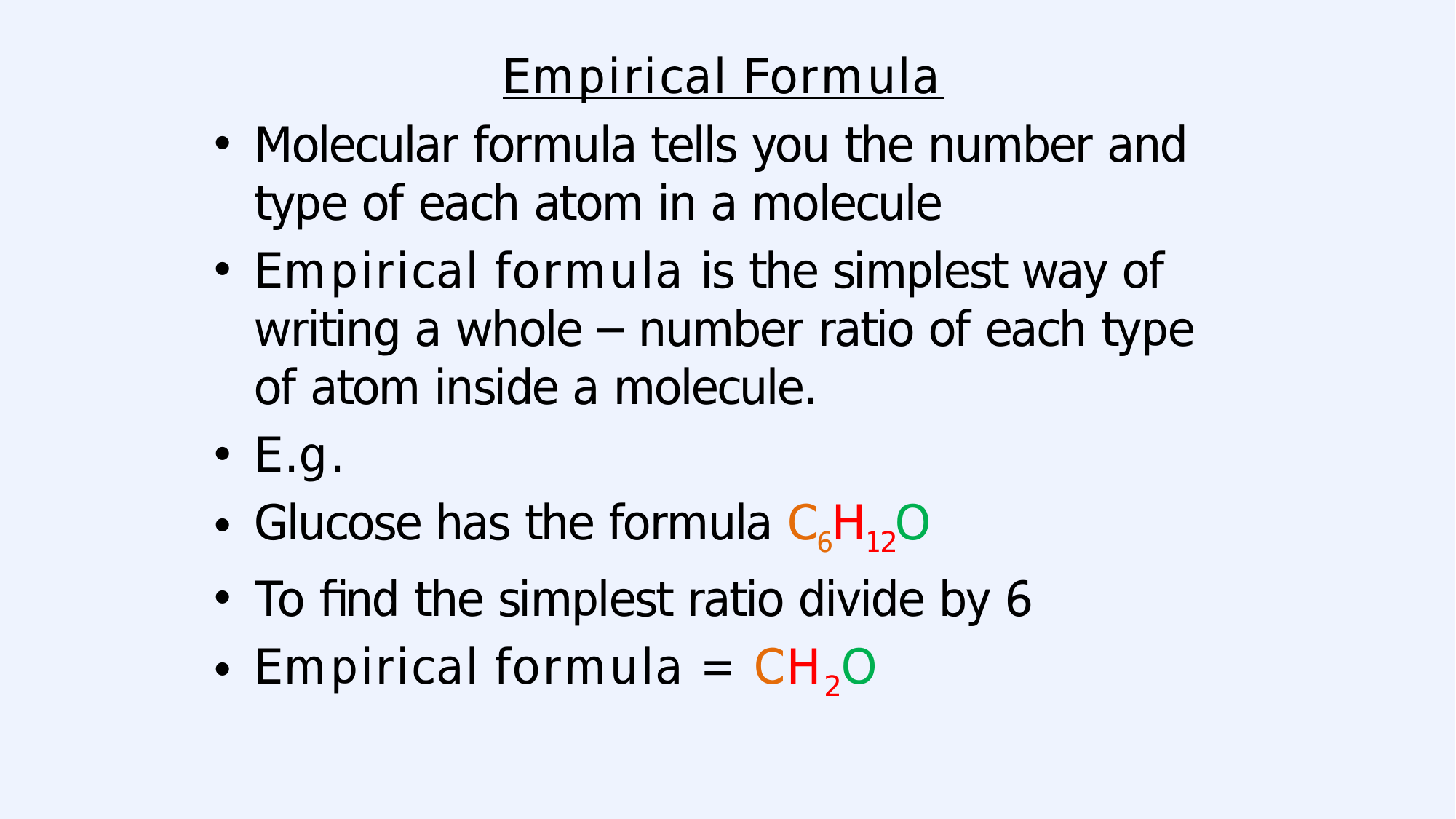

Empirical Formula
Molecular formula tells you the number and type of each atom in a molecule
Empirical formula is the simplest way of writing a whole – number ratio of each type of atom inside a molecule.
E.g.
Glucose has the formula C6H12O
To find the simplest ratio divide by 6
Empirical formula = CH2O